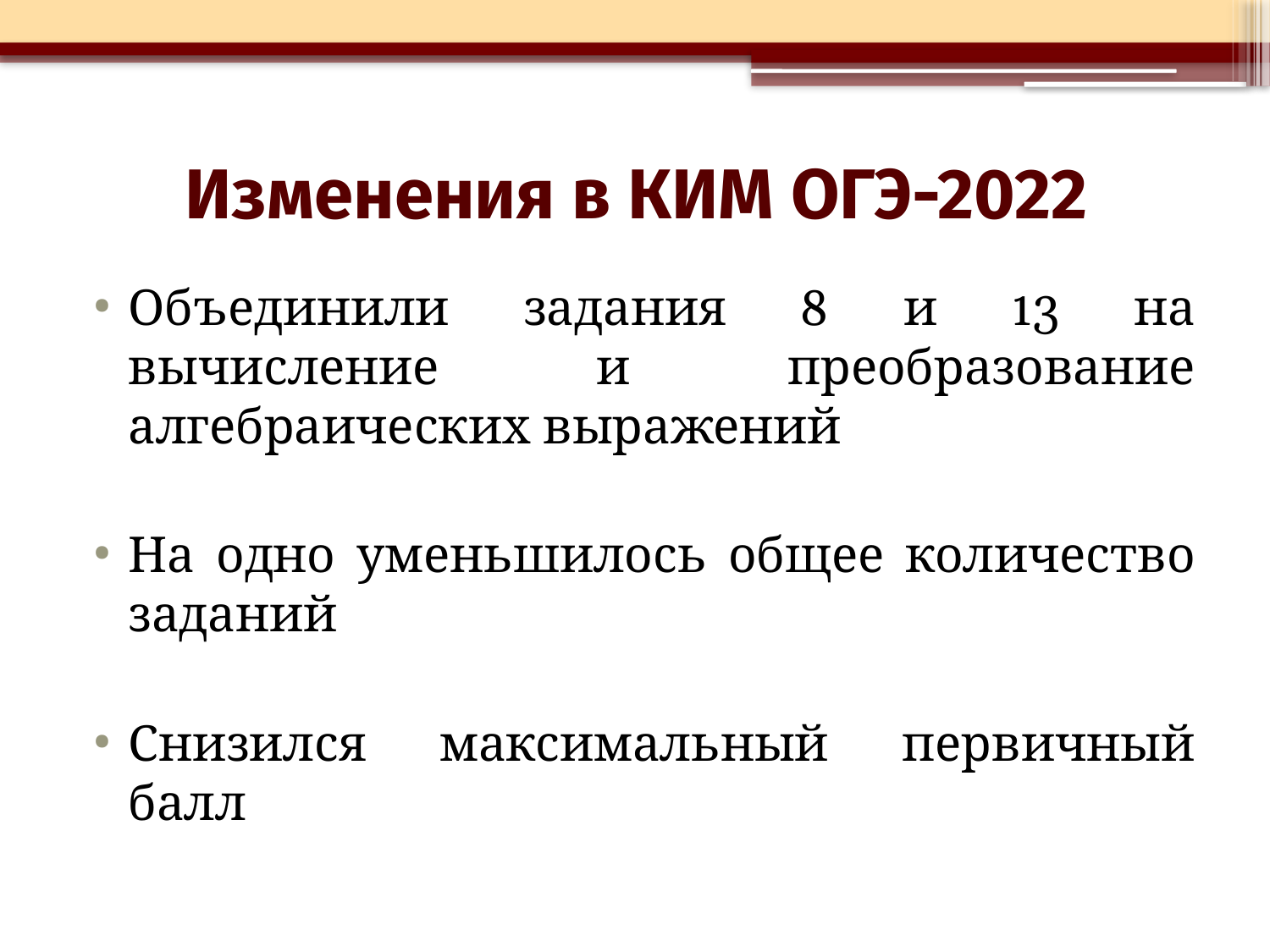

# Изменения в КИМ ОГЭ-2022
Объединили задания 8 и 13 на вычисление и преобразование алгебраических выражений

На одно уменьшилось общее количество заданий

Снизился максимальный первичный балл